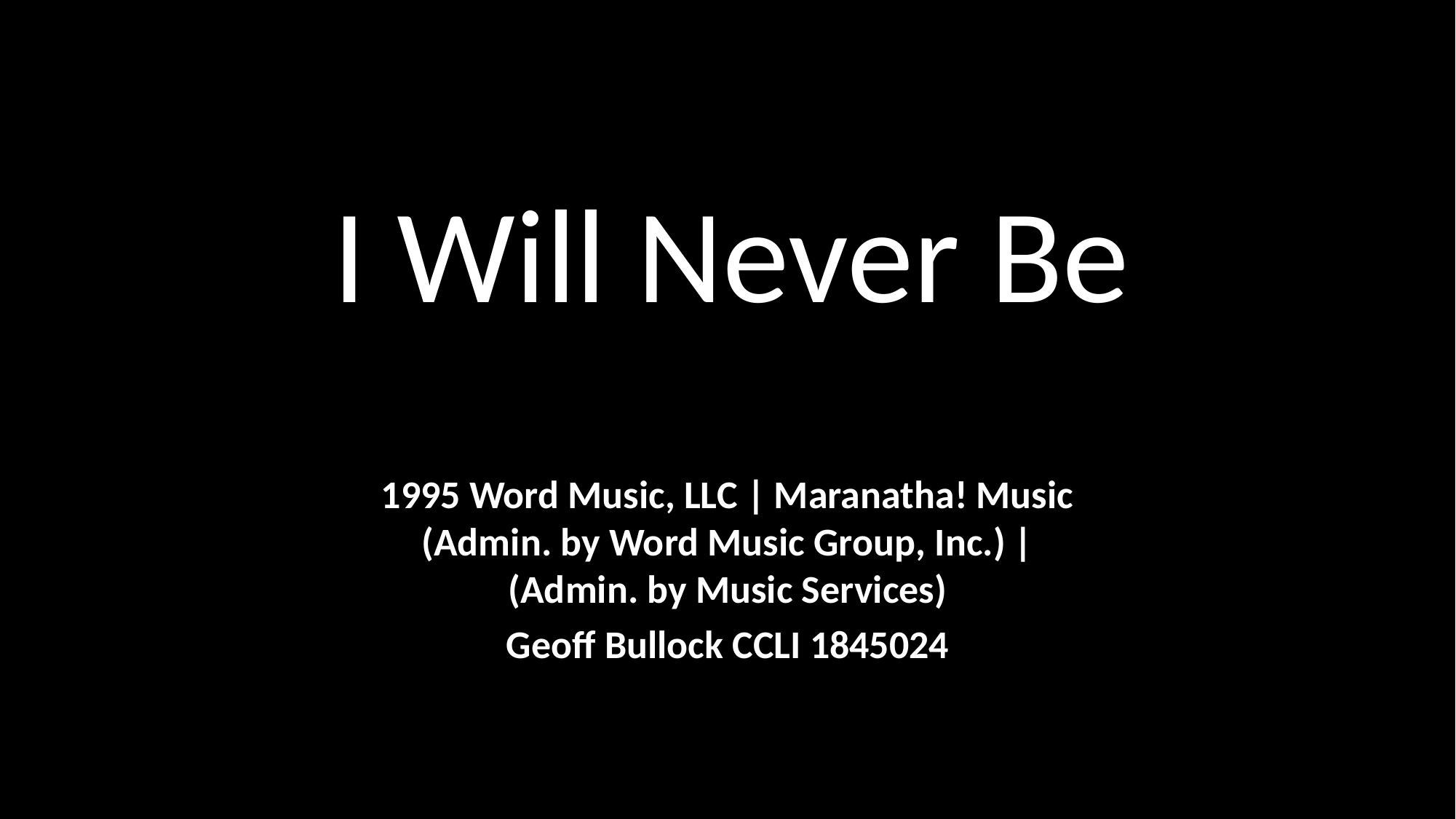

I Will Never Be
1995 Word Music, LLC | Maranatha! Music (Admin. by Word Music Group, Inc.) | (Admin. by Music Services)
Geoff Bullock CCLI 1845024